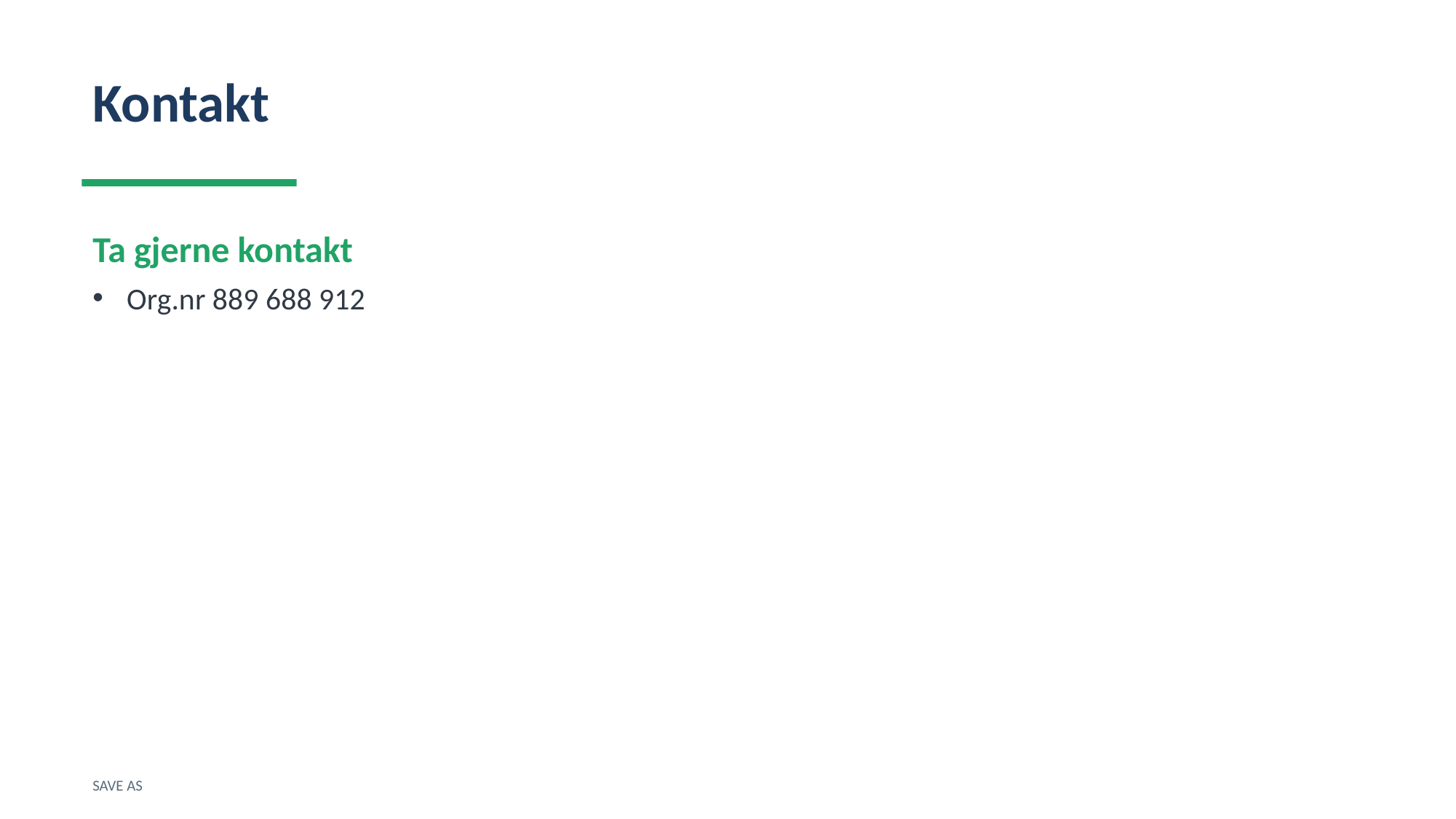

Kontakt

Ta gjerne kontakt
Org.nr 889 688 912
SAVE AS